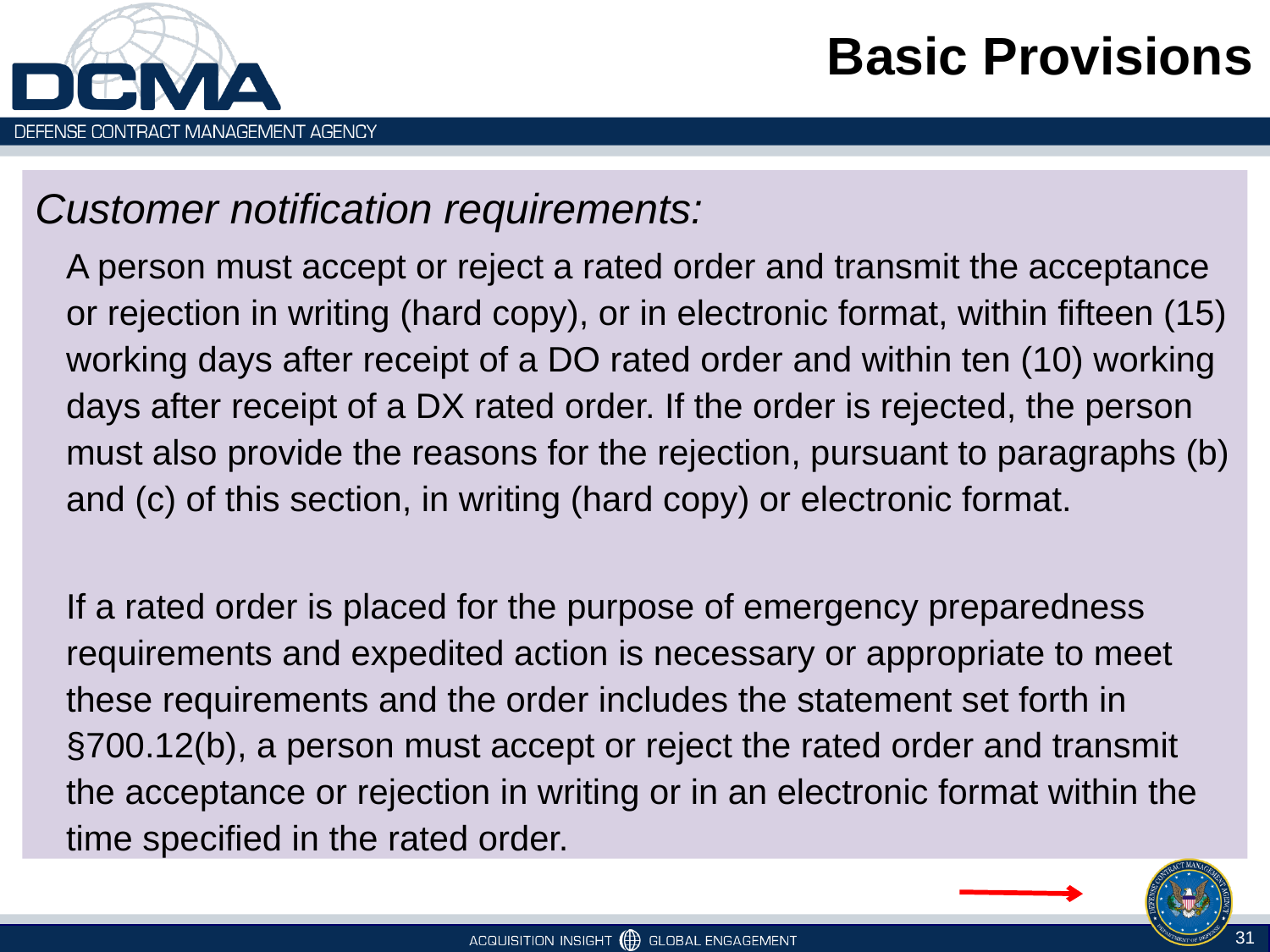

# Basic Provisions
Customer notification requirements:
A person must accept or reject a rated order and transmit the acceptance or rejection in writing (hard copy), or in electronic format, within fifteen (15) working days after receipt of a DO rated order and within ten (10) working days after receipt of a DX rated order. If the order is rejected, the person must also provide the reasons for the rejection, pursuant to paragraphs (b) and (c) of this section, in writing (hard copy) or electronic format.

If a rated order is placed for the purpose of emergency preparedness requirements and expedited action is necessary or appropriate to meet these requirements and the order includes the statement set forth in §700.12(b), a person must accept or reject the rated order and transmit the acceptance or rejection in writing or in an electronic format within the time specified in the rated order.
31